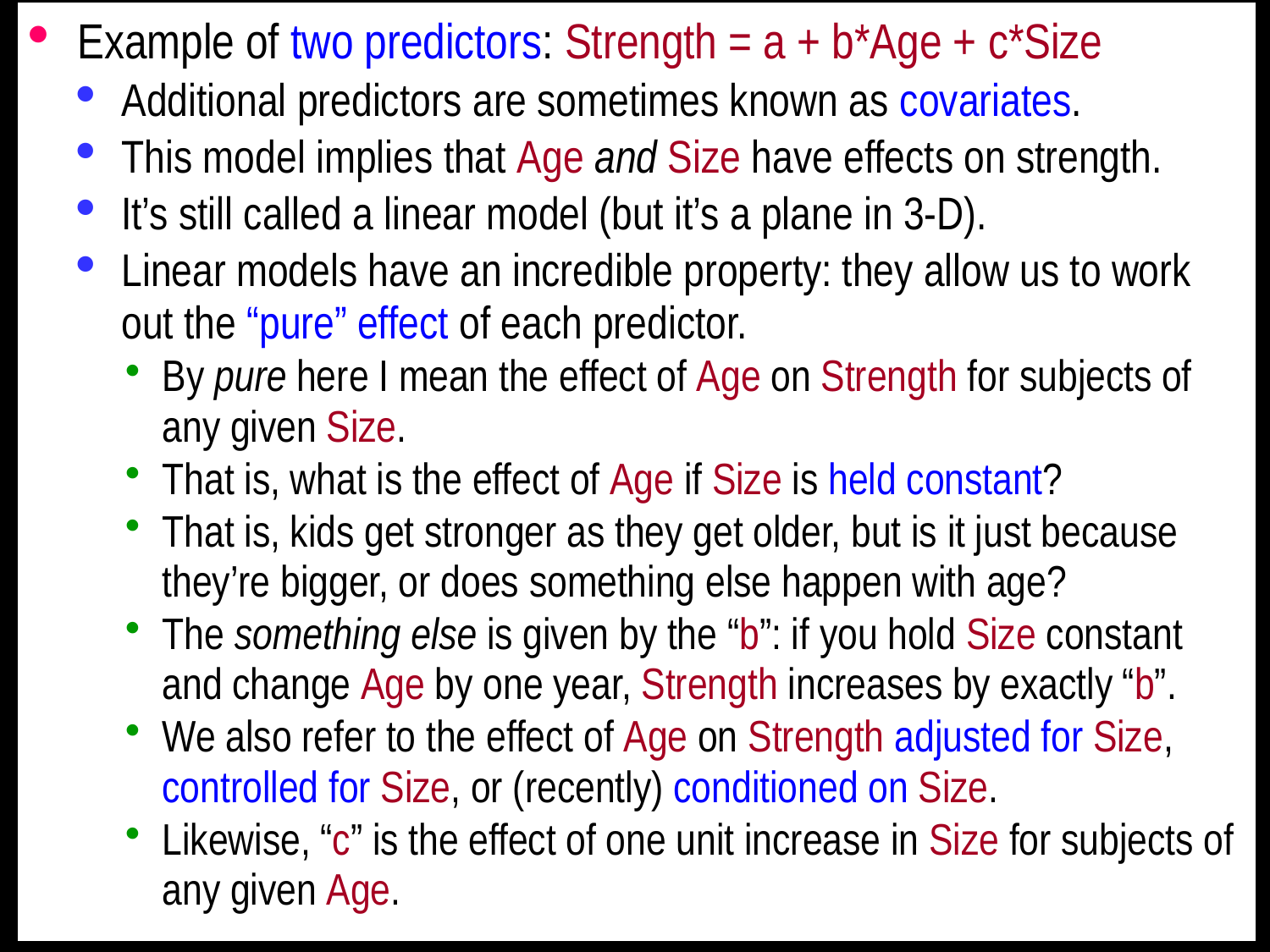

Example of two predictors: Strength = a + b*Age + c*Size
Additional predictors are sometimes known as covariates.
This model implies that Age and Size have effects on strength.
It’s still called a linear model (but it’s a plane in 3-D).
Linear models have an incredible property: they allow us to work out the “pure” effect of each predictor.
By pure here I mean the effect of Age on Strength for subjects of any given Size.
That is, what is the effect of Age if Size is held constant?
That is, kids get stronger as they get older, but is it just because they’re bigger, or does something else happen with age?
The something else is given by the “b”: if you hold Size constant and change Age by one year, Strength increases by exactly “b”.
We also refer to the effect of Age on Strength adjusted for Size, controlled for Size, or (recently) conditioned on Size.
Likewise, “c” is the effect of one unit increase in Size for subjects of any given Age.